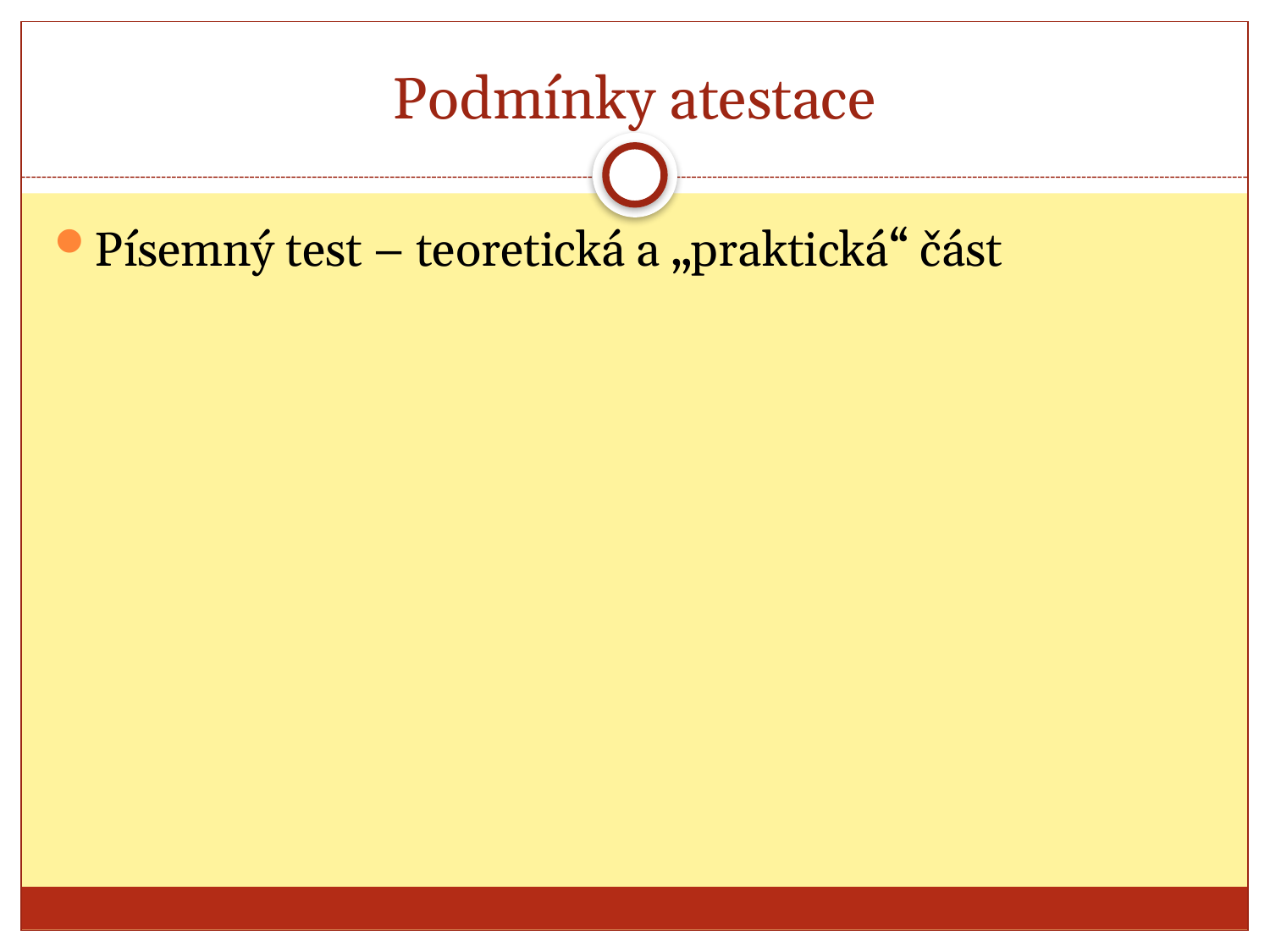

# Podmínky atestace
Písemný test – teoretická a „praktická“ část